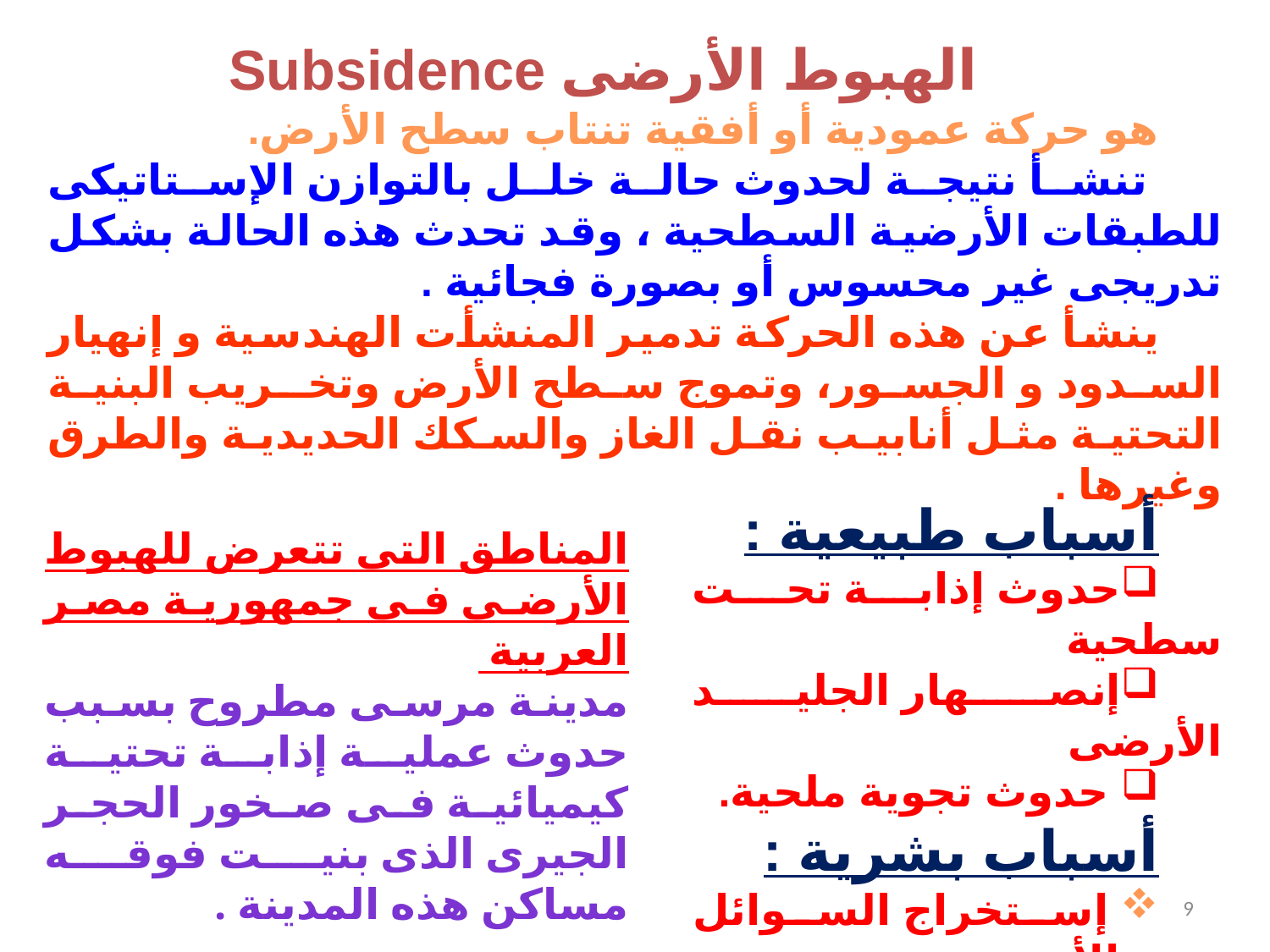

الهبوط الأرضى Subsidence
هو حركة عمودية أو أفقية تنتاب سطح الأرض.
 تنشأ نتيجة لحدوث حالة خلل بالتوازن الإستاتيكى للطبقات الأرضية السطحية ، وقد تحدث هذه الحالة بشكل تدريجى غير محسوس أو بصورة فجائية .
ينشأ عن هذه الحركة تدمير المنشأت الهندسية و إنهيار السدود و الجسور، وتموج سطح الأرض وتخـريب البنية التحتية مثل أنابيب نقل الغاز والسكك الحديدية والطرق وغيرها .

أسباب طبيعية :
حدوث إذابة تحت سطحية
إنصهار الجليد الأرضى
 حدوث تجوية ملحية.
أسباب بشرية :
 إستخراج السوائل تحت الأرضية.
 نتيجة لعمليات التعدين الباطنى .
المناطق التى تتعرض للهبوط الأرضى فى جمهورية مصر العربية
مدينة مرسى مطروح بسبب حدوث عملية إذابة تحتية كيميائية فى صخور الحجر الجيرى الذى بنيت فوقه مساكن هذه المدينة .
9